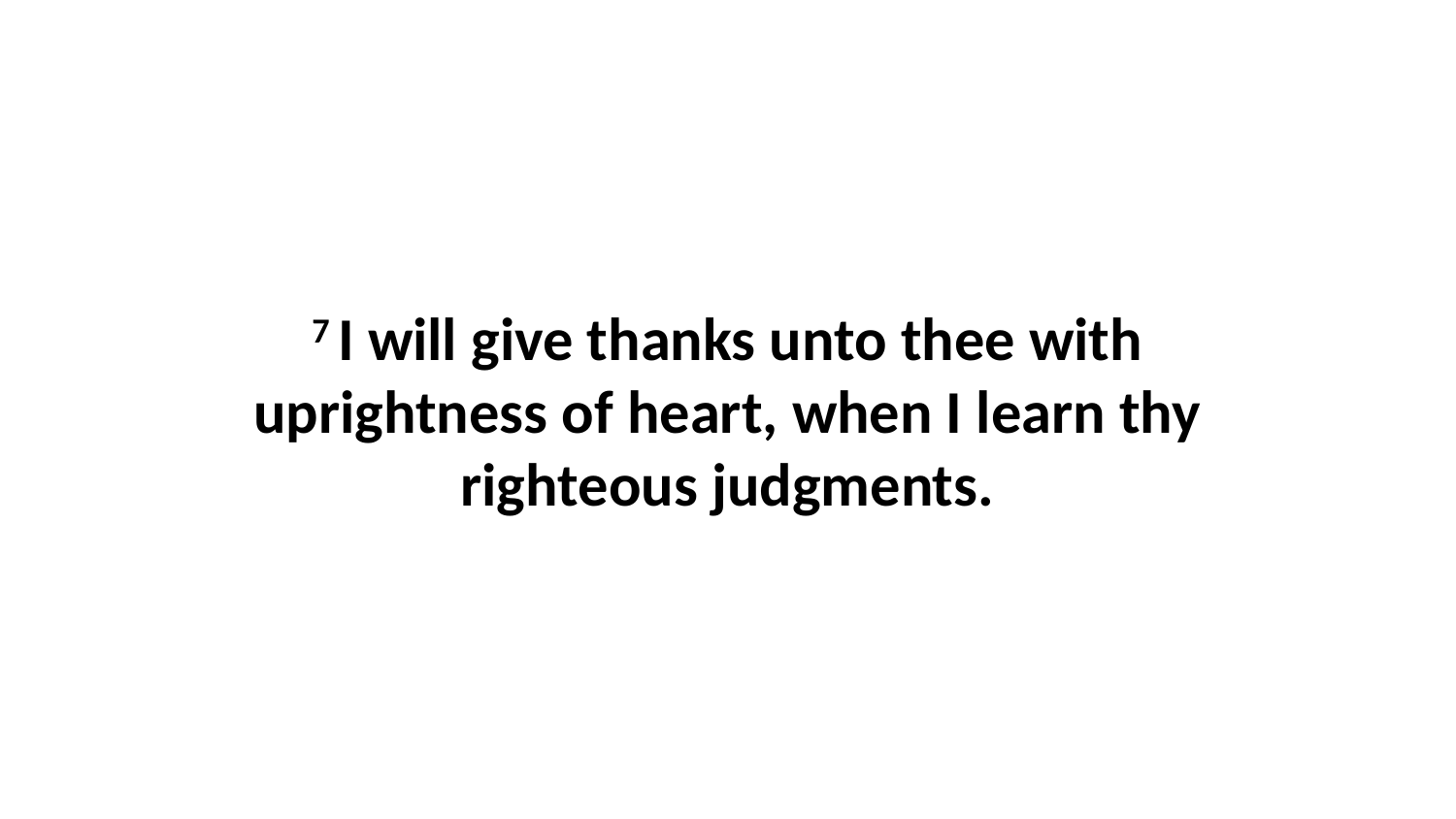

7 I will give thanks unto thee with uprightness of heart, when I learn thy righteous judgments.